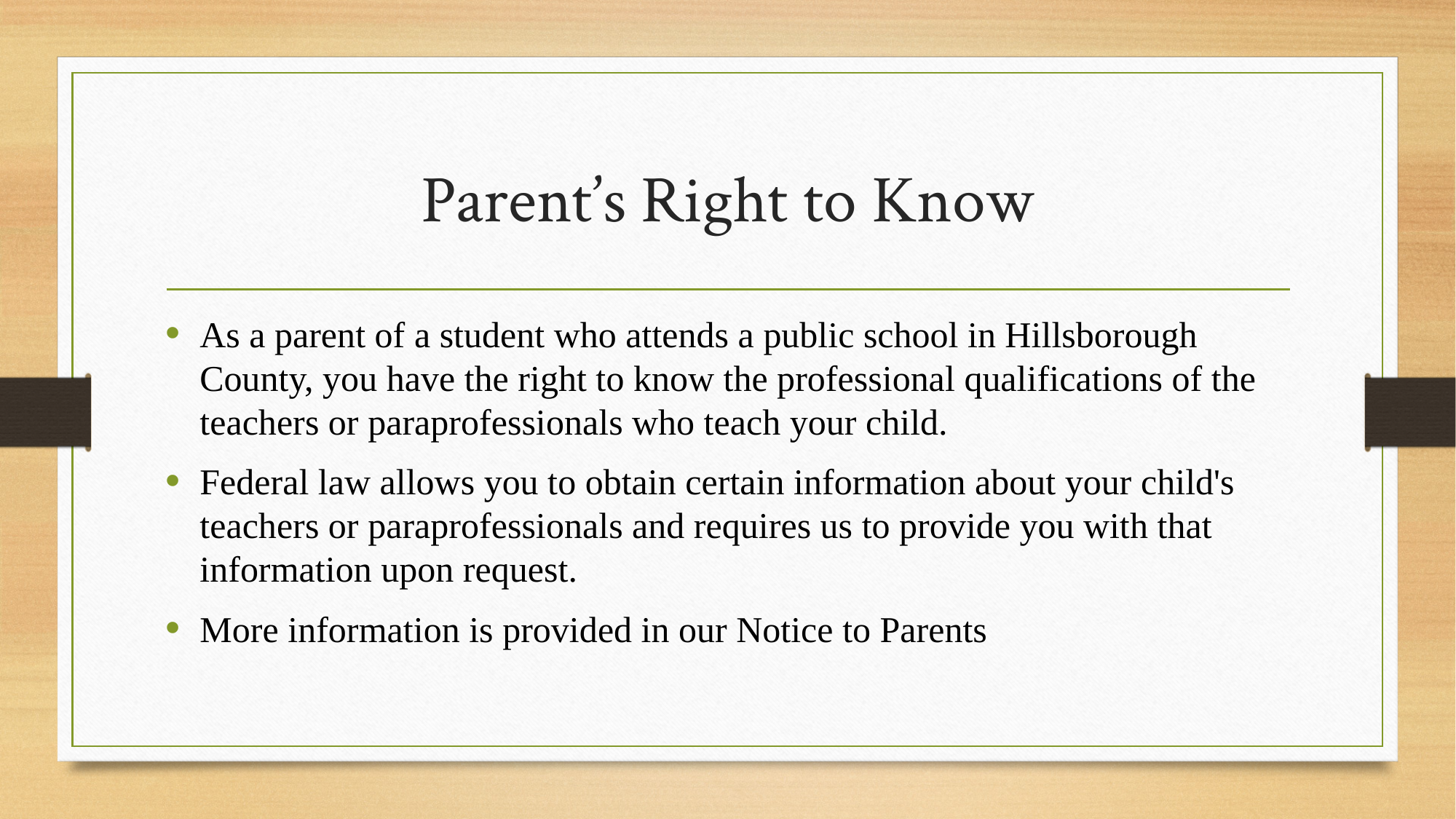

# Parent’s Right to Know
As a parent of a student who attends a public school in Hillsborough County, you have the right to know the professional qualifications of the teachers or paraprofessionals who teach your child.
Federal law allows you to obtain certain information about your child's teachers or paraprofessionals and requires us to provide you with that information upon request.
More information is provided in our Notice to Parents